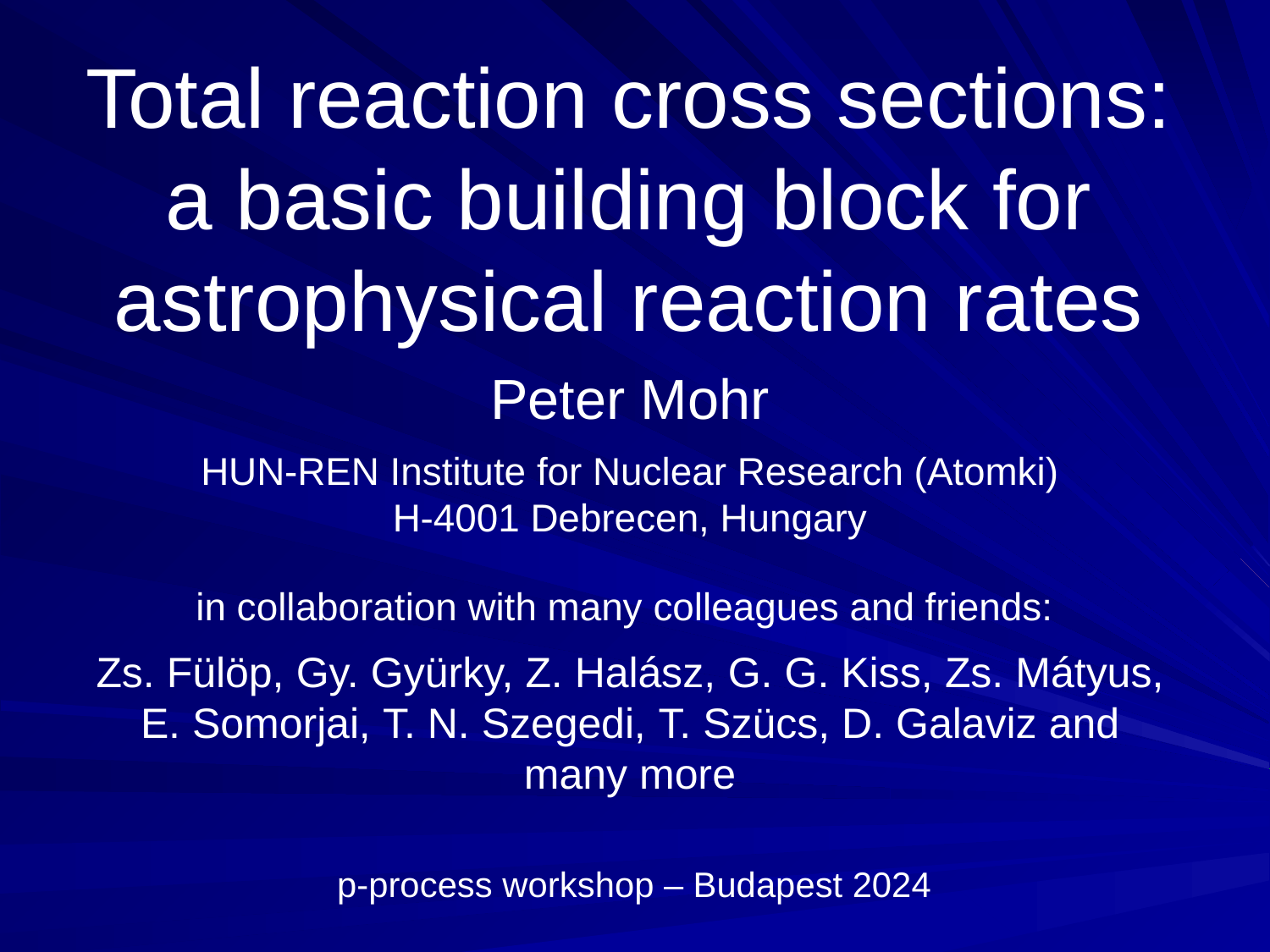

# Total reaction cross sections: a basic building block for astrophysical reaction rates
Peter Mohr
HUN-REN Institute for Nuclear Research (Atomki)
H-4001 Debrecen, Hungary
in collaboration with many colleagues and friends:
Zs. Fülöp, Gy. Gyürky, Z. Halász, G. G. Kiss, Zs. Mátyus, E. Somorjai, T. N. Szegedi, T. Szücs, D. Galaviz and many more

p-process workshop – Budapest 2024